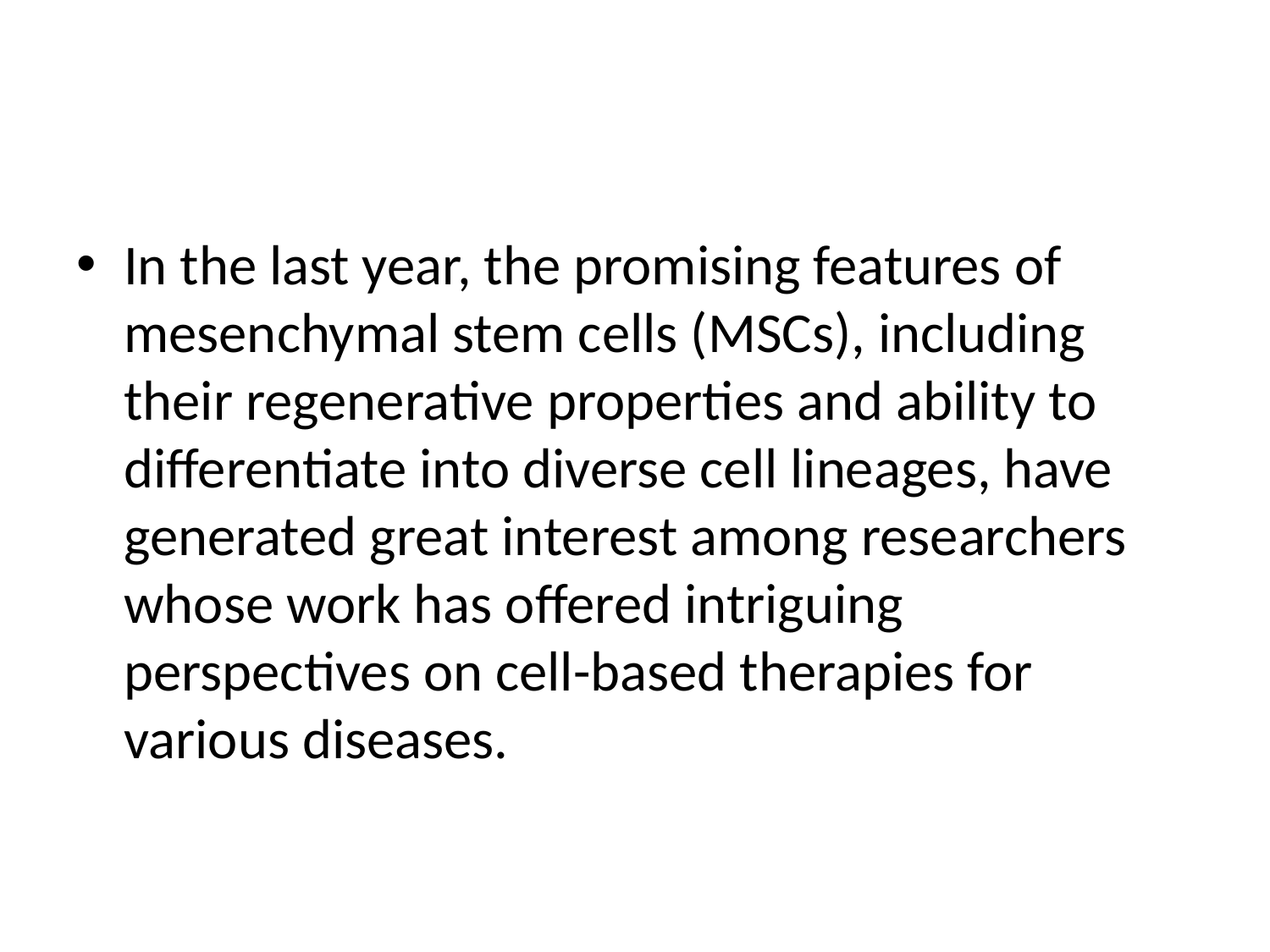

#
In the last year, the promising features of mesenchymal stem cells (MSCs), including their regenerative properties and ability to differentiate into diverse cell lineages, have generated great interest among researchers whose work has offered intriguing perspectives on cell-based therapies for various diseases.